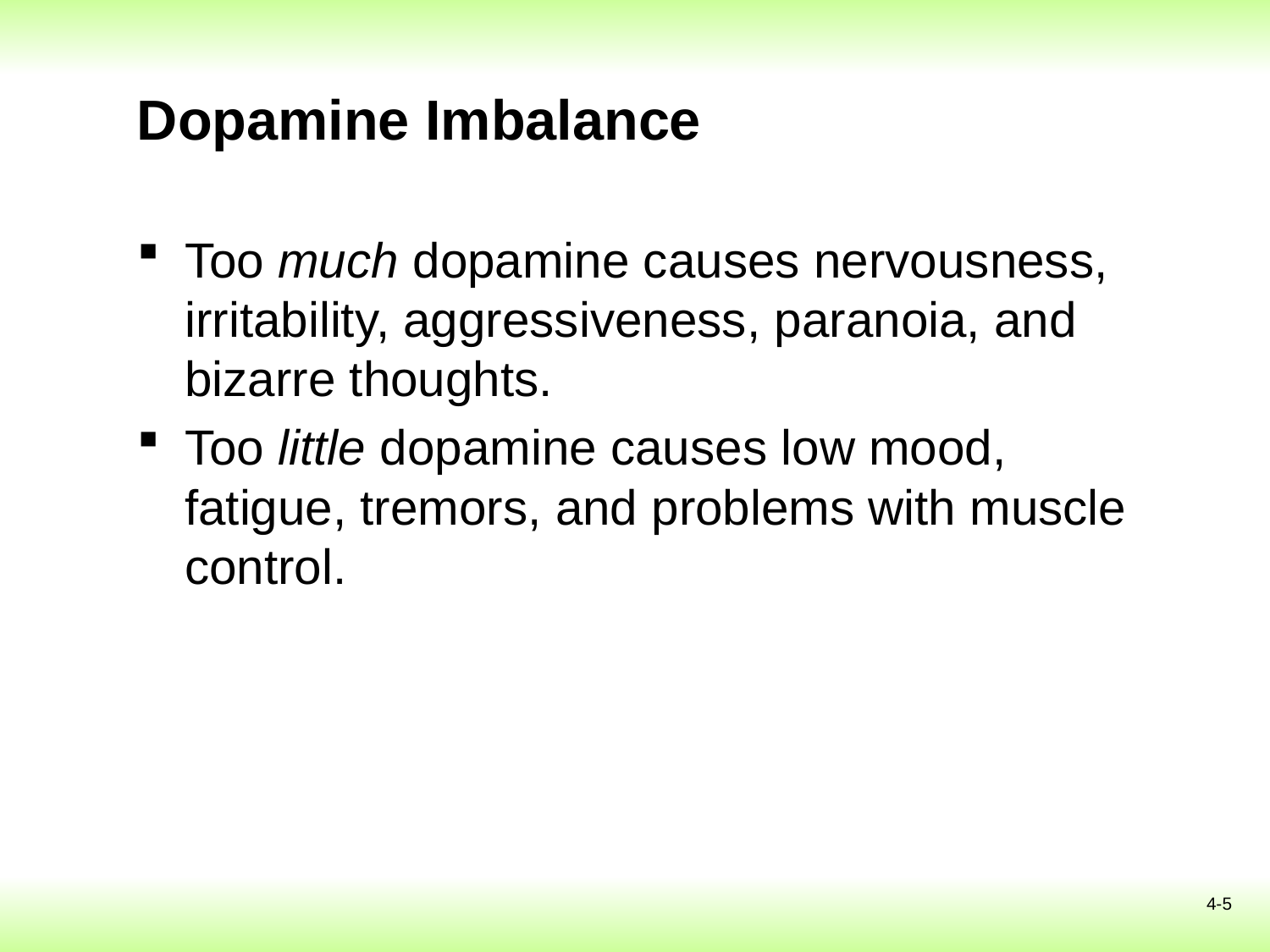

# Dopamine Imbalance
Too much dopamine causes nervousness, irritability, aggressiveness, paranoia, and bizarre thoughts.
Too little dopamine causes low mood, fatigue, tremors, and problems with muscle control.
4-5